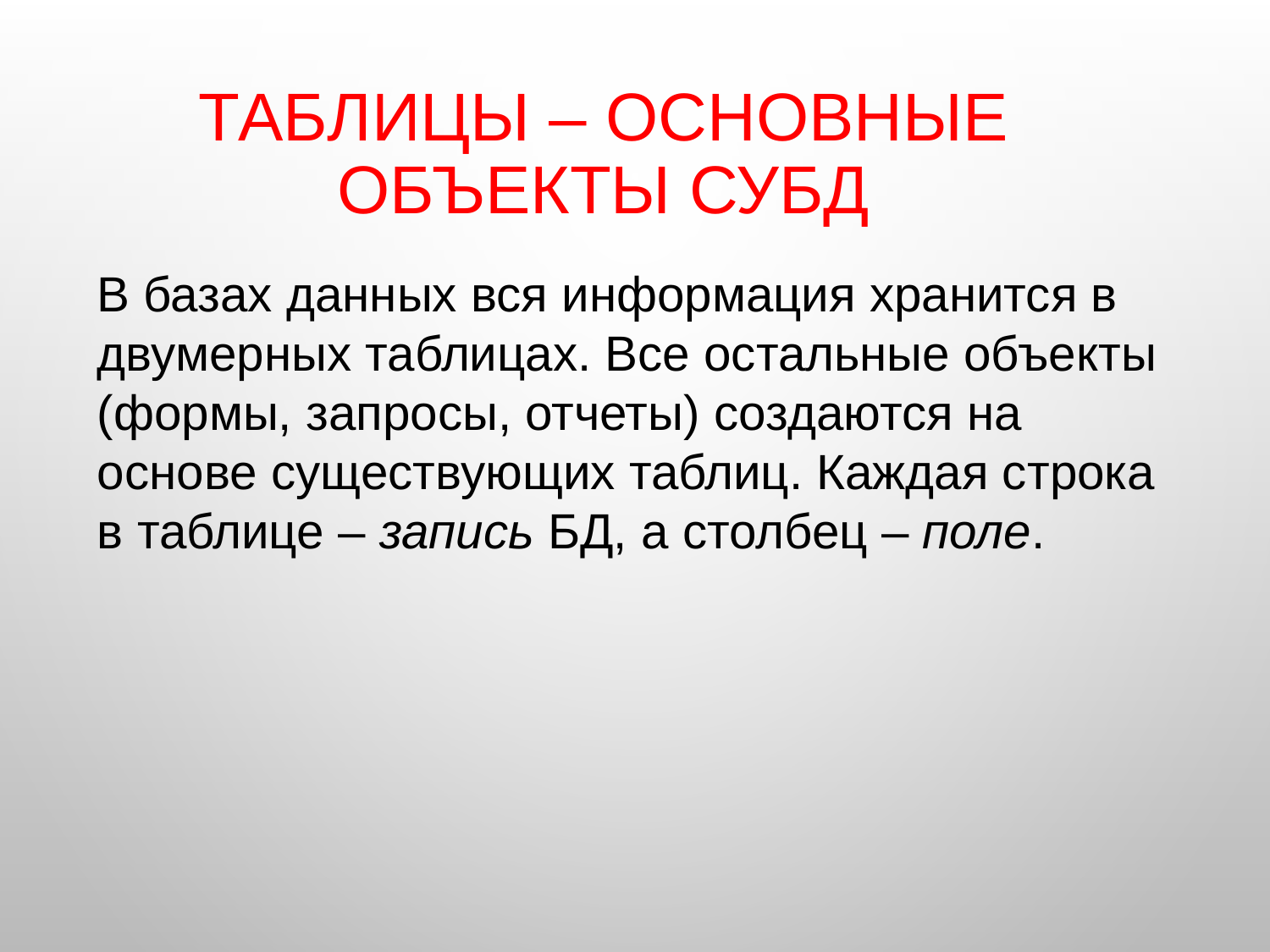

# Таблицы – основные объекты СУБД
В базах данных вся информация хранится в двумерных таблицах. Все остальные объекты (формы, запросы, отчеты) создаются на основе существующих таблиц. Каждая строка в таблице – запись БД, а столбец – поле.